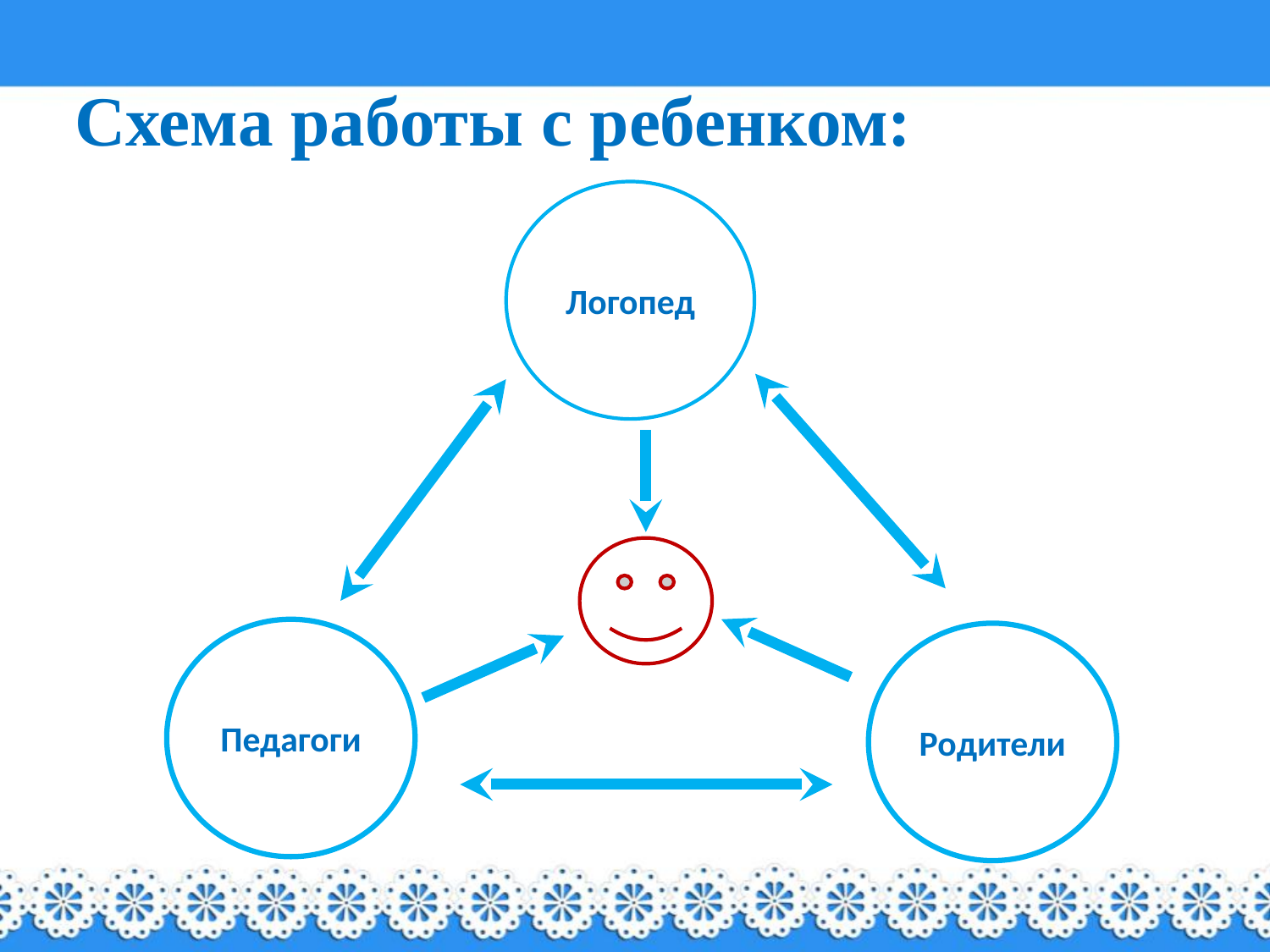

Схема работы с ребенком:
Логопед

Педагоги
Родители